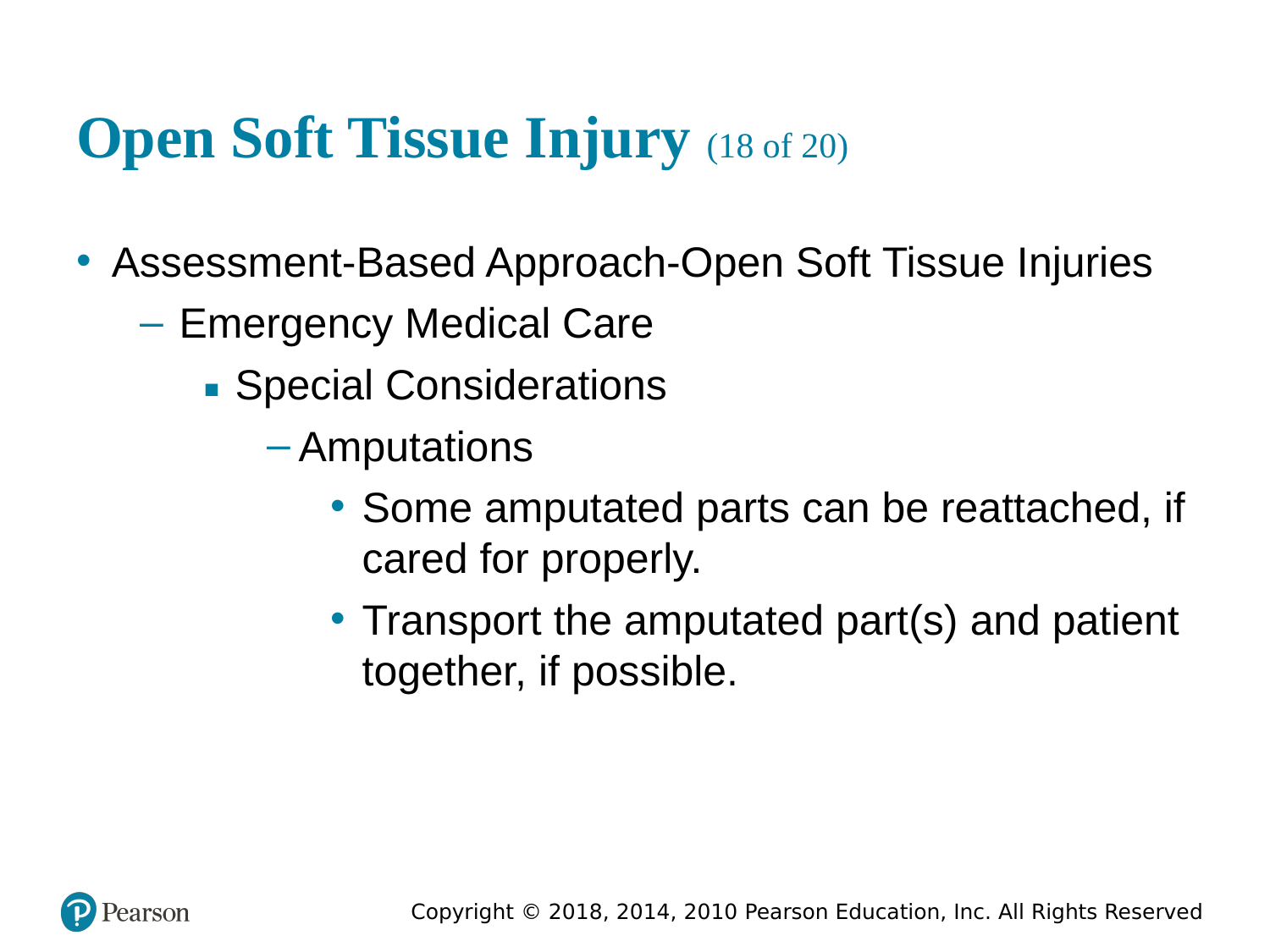

# Open Soft Tissue Injury (18 of 20)
Assessment-Based Approach-Open Soft Tissue Injuries
Emergency Medical Care
Special Considerations
Amputations
Some amputated parts can be reattached, if cared for properly.
Transport the amputated part(s) and patient together, if possible.